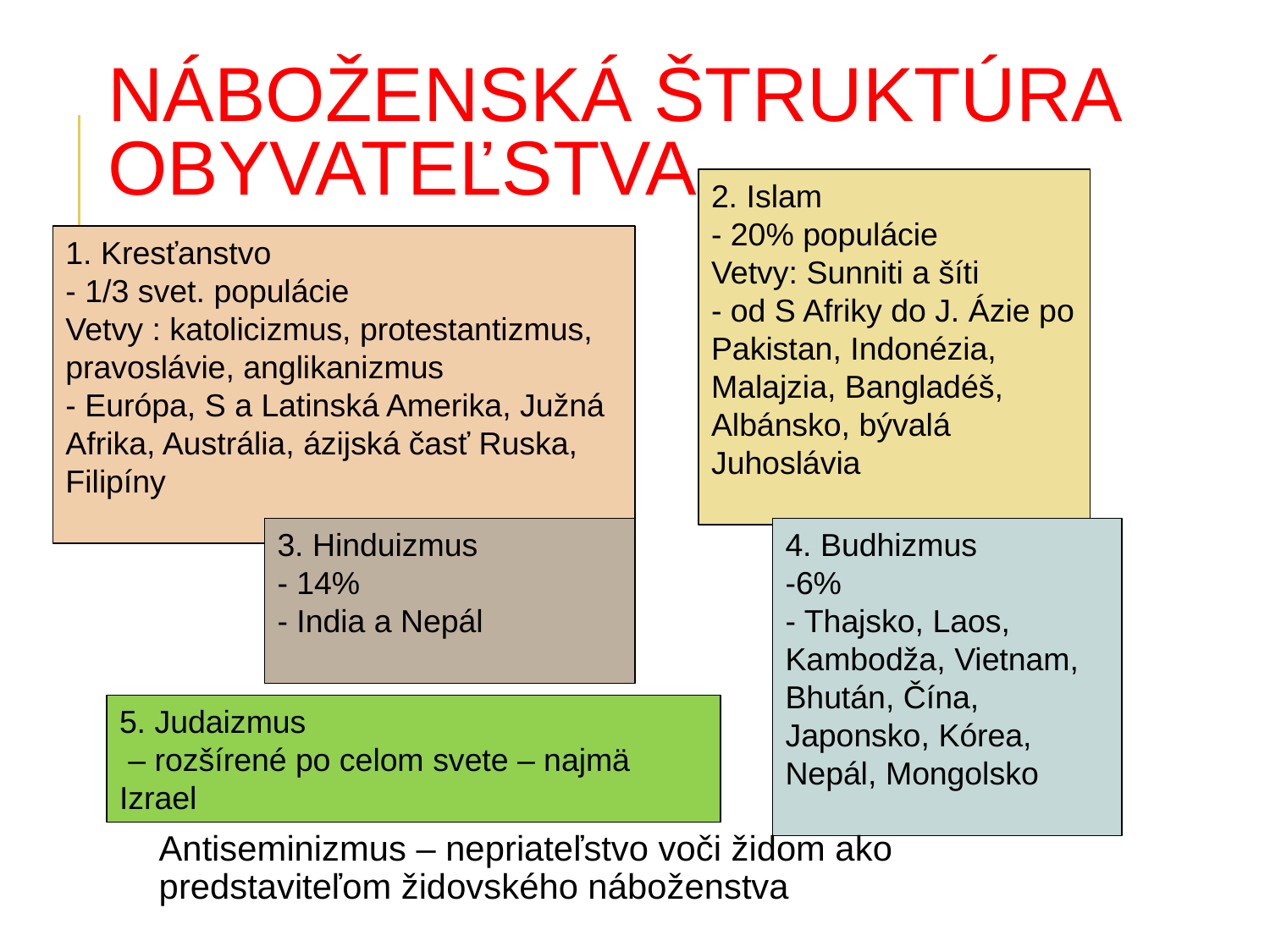

# NÁBOŽENSKÁ ŠTRUKTÚRA OBYVATEĽSTVA
2. Islam
- 20% populácie
Vetvy: Sunniti a šíti
- od S Afriky do J. Ázie po Pakistan, Indonézia, Malajzia, Bangladéš, Albánsko, bývalá Juhoslávia

1. Kresťanstvo
- 1/3 svet. populácie
Vetvy : katolicizmus, protestantizmus, pravoslávie, anglikanizmus
- Európa, S a Latinská Amerika, Južná Afrika, Austrália, ázijská časť Ruska, Filipíny

3. Hinduizmus
- 14%
- India a Nepál

4. Budhizmus
-6%
- Thajsko, Laos, Kambodža, Vietnam, Bhután, Čína, Japonsko, Kórea, Nepál, Mongolsko

5. Judaizmus
 – rozšírené po celom svete – najmä Izrael
Antiseminizmus – nepriateľstvo voči židom ako predstaviteľom židovského náboženstva